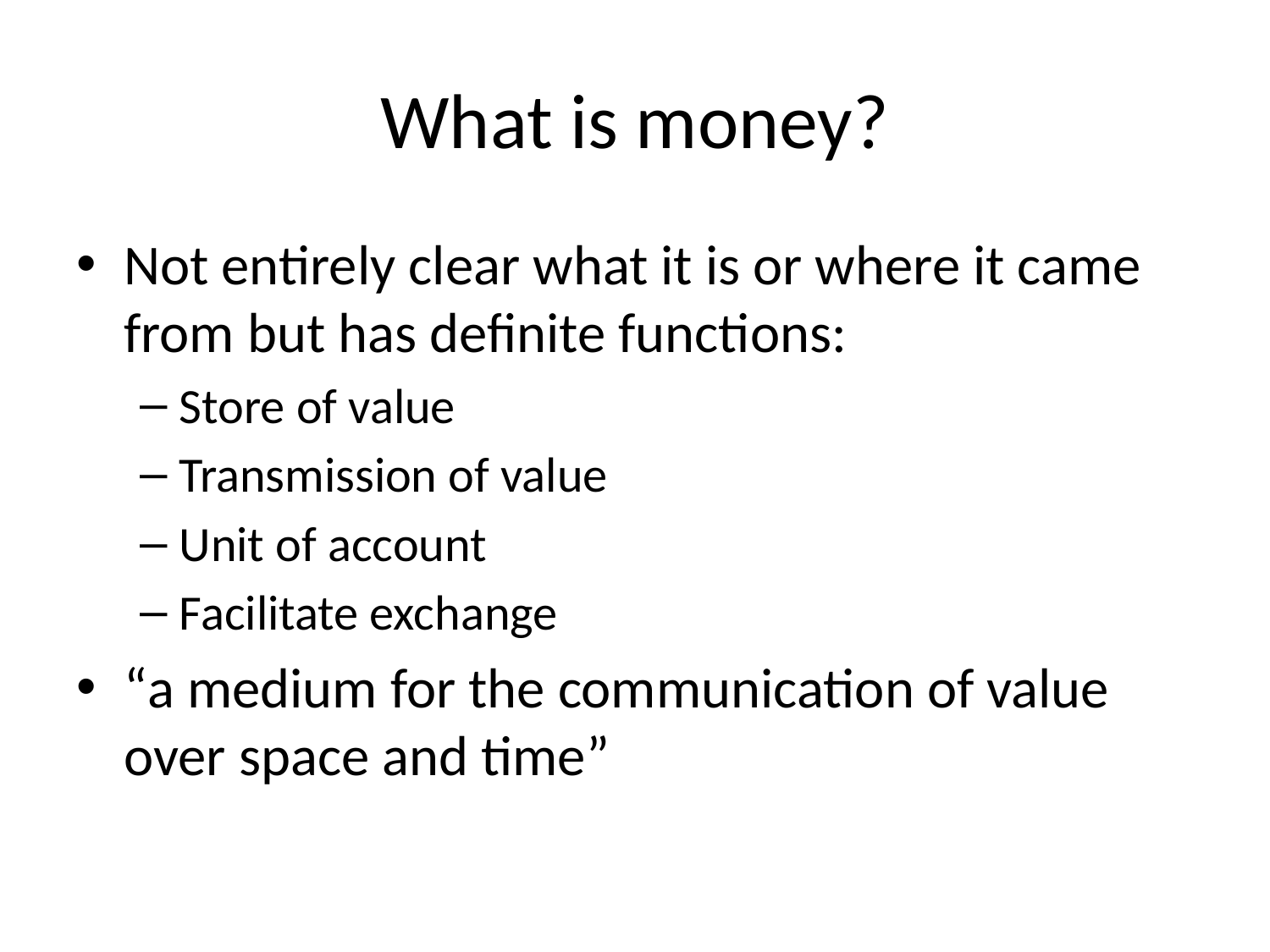

# What is money?
Not entirely clear what it is or where it came from but has definite functions:
Store of value
Transmission of value
Unit of account
Facilitate exchange
“a medium for the communication of value over space and time”